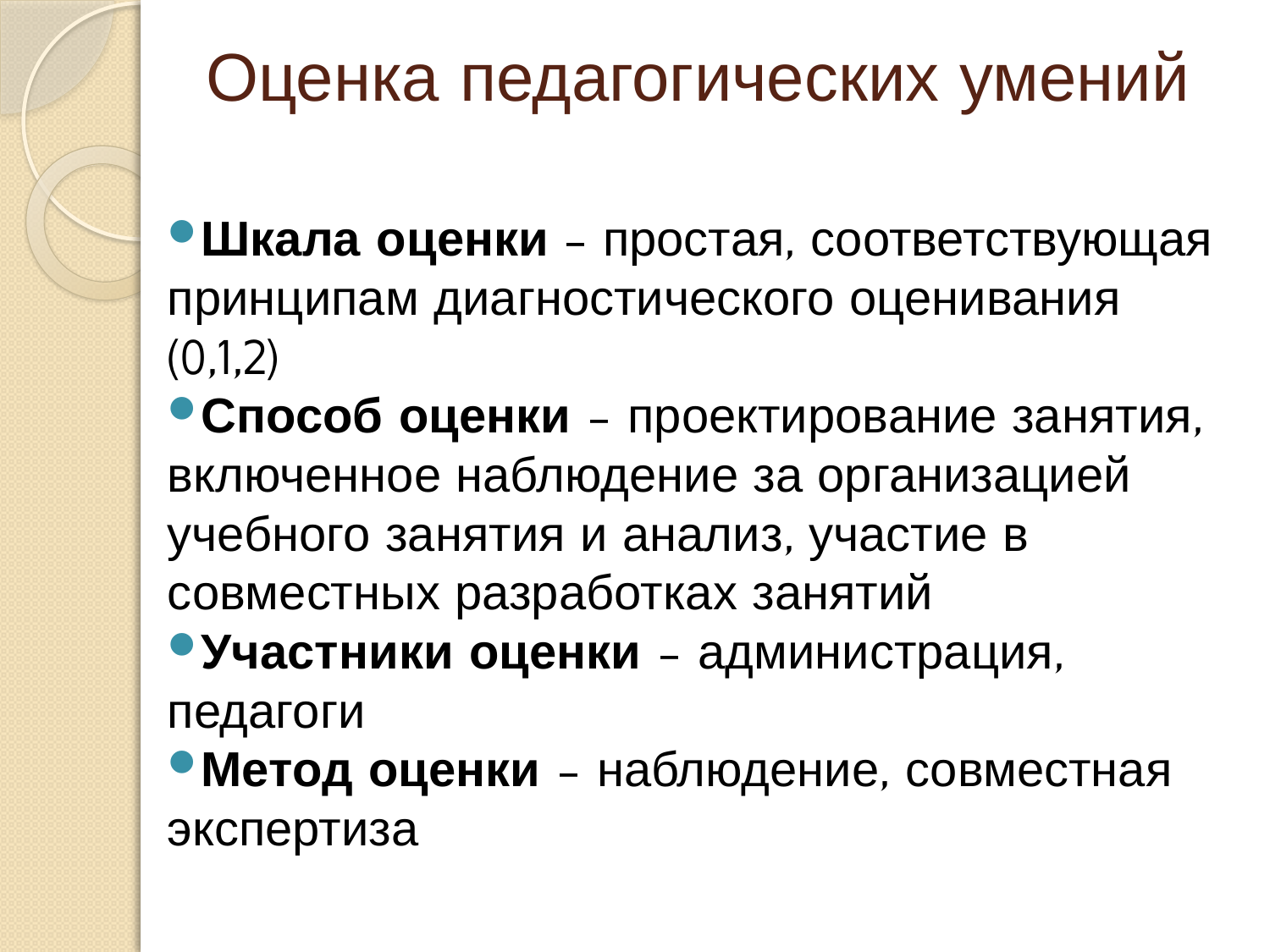

# Оценка педагогических умений
Шкала оценки – простая, соответствующая принципам диагностического оценивания (0,1,2)
Способ оценки – проектирование занятия, включенное наблюдение за организацией учебного занятия и анализ, участие в совместных разработках занятий
Участники оценки – администрация, педагоги
Метод оценки – наблюдение, совместная экспертиза